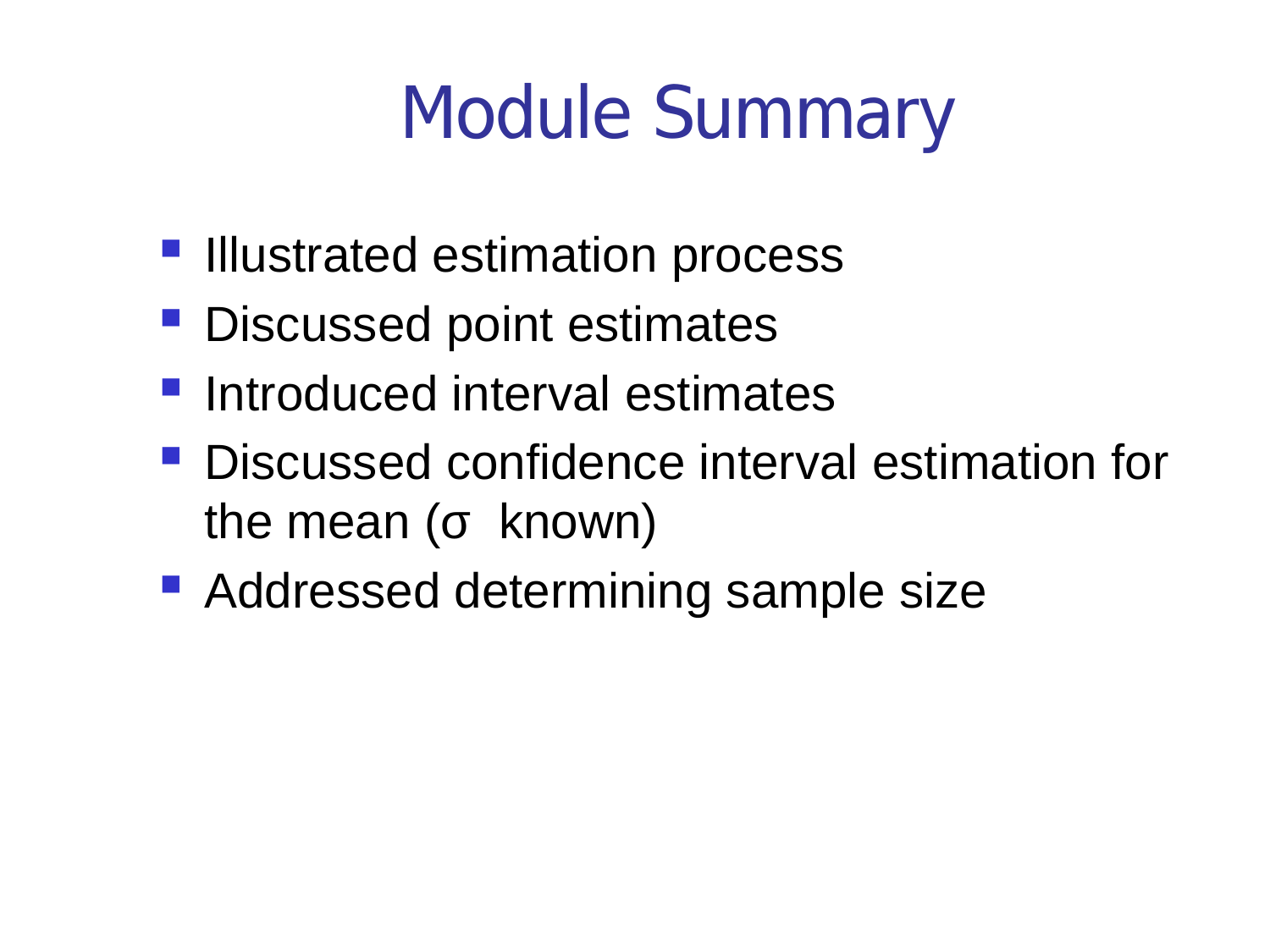

# Module Summary
Illustrated estimation process
Discussed point estimates
Introduced interval estimates
Discussed confidence interval estimation for the mean (σ  known)
Addressed determining sample size